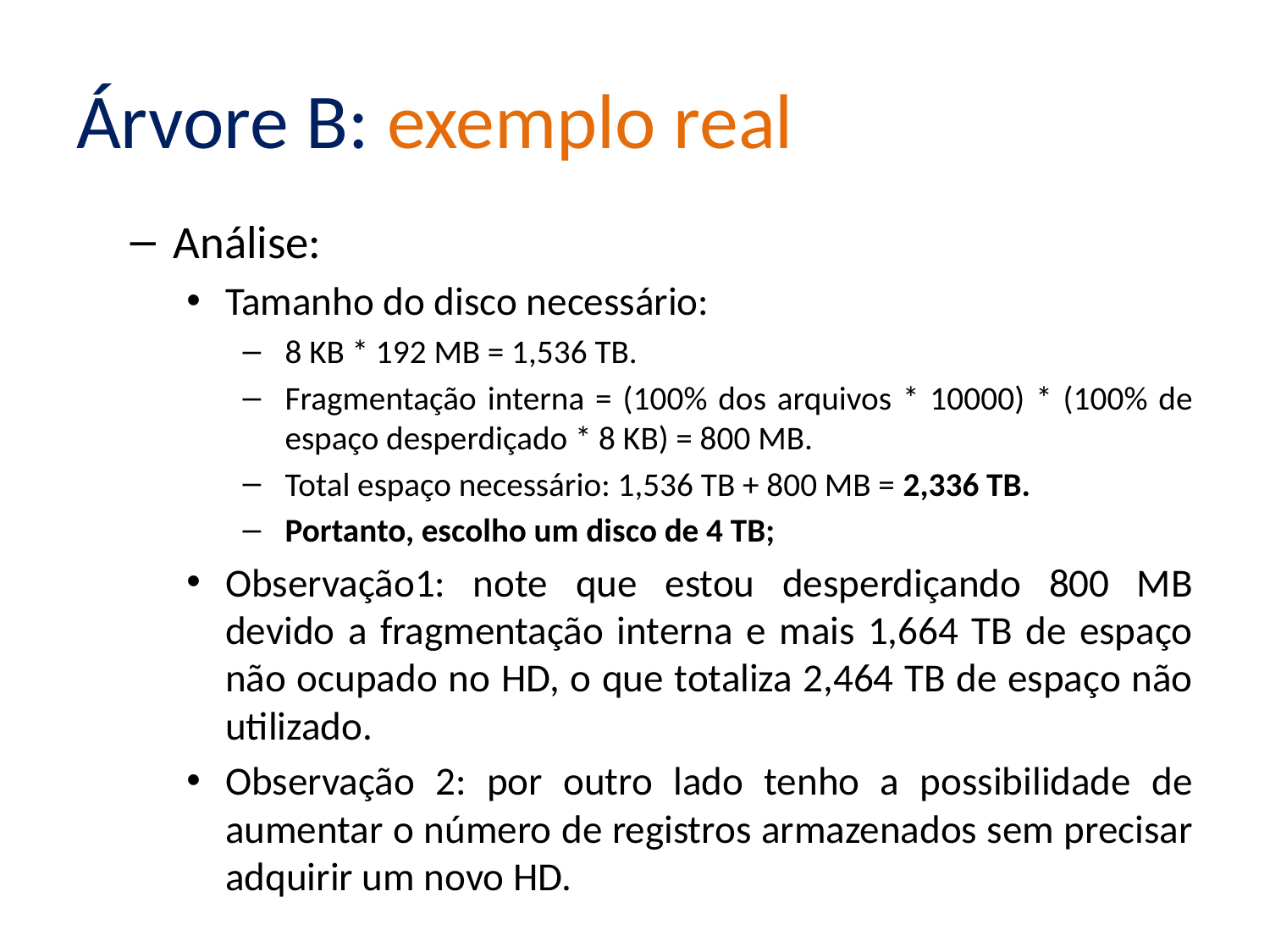

# Árvore B: exemplo real
Análise:
Tamanho do disco necessário:
8 KB * 192 MB = 1,536 TB.
Fragmentação interna = (100% dos arquivos * 10000) * (100% de espaço desperdiçado * 8 KB) = 800 MB.
Total espaço necessário: 1,536 TB + 800 MB = 2,336 TB.
Portanto, escolho um disco de 4 TB;
Observação1: note que estou desperdiçando 800 MB devido a fragmentação interna e mais 1,664 TB de espaço não ocupado no HD, o que totaliza 2,464 TB de espaço não utilizado.
Observação 2: por outro lado tenho a possibilidade de aumentar o número de registros armazenados sem precisar adquirir um novo HD.